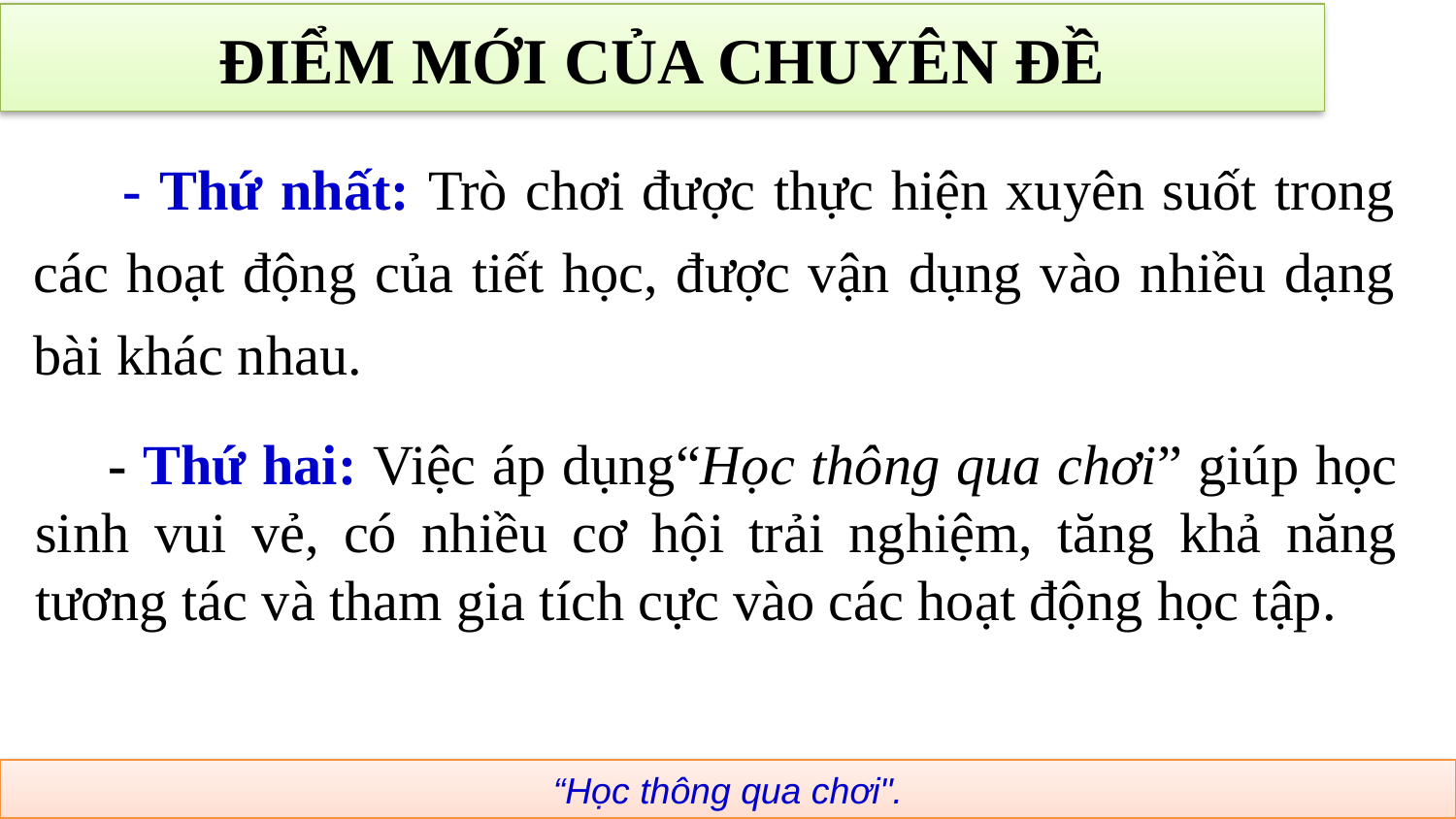

# ĐIỂM MỚI CỦA CHUYÊN ĐỀ

     - Thứ nhất: Trò chơi được thực hiện xuyên suốt trong các hoạt động của tiết học, được vận dụng vào nhiều dạng bài khác nhau.
- Thứ hai: Việc áp dụng“Học thông qua chơi” giúp học sinh vui vẻ, có nhiều cơ hội trải nghiệm, tăng khả năng tương tác và tham gia tích cực vào các hoạt động học tập.

“Học thông qua chơi".